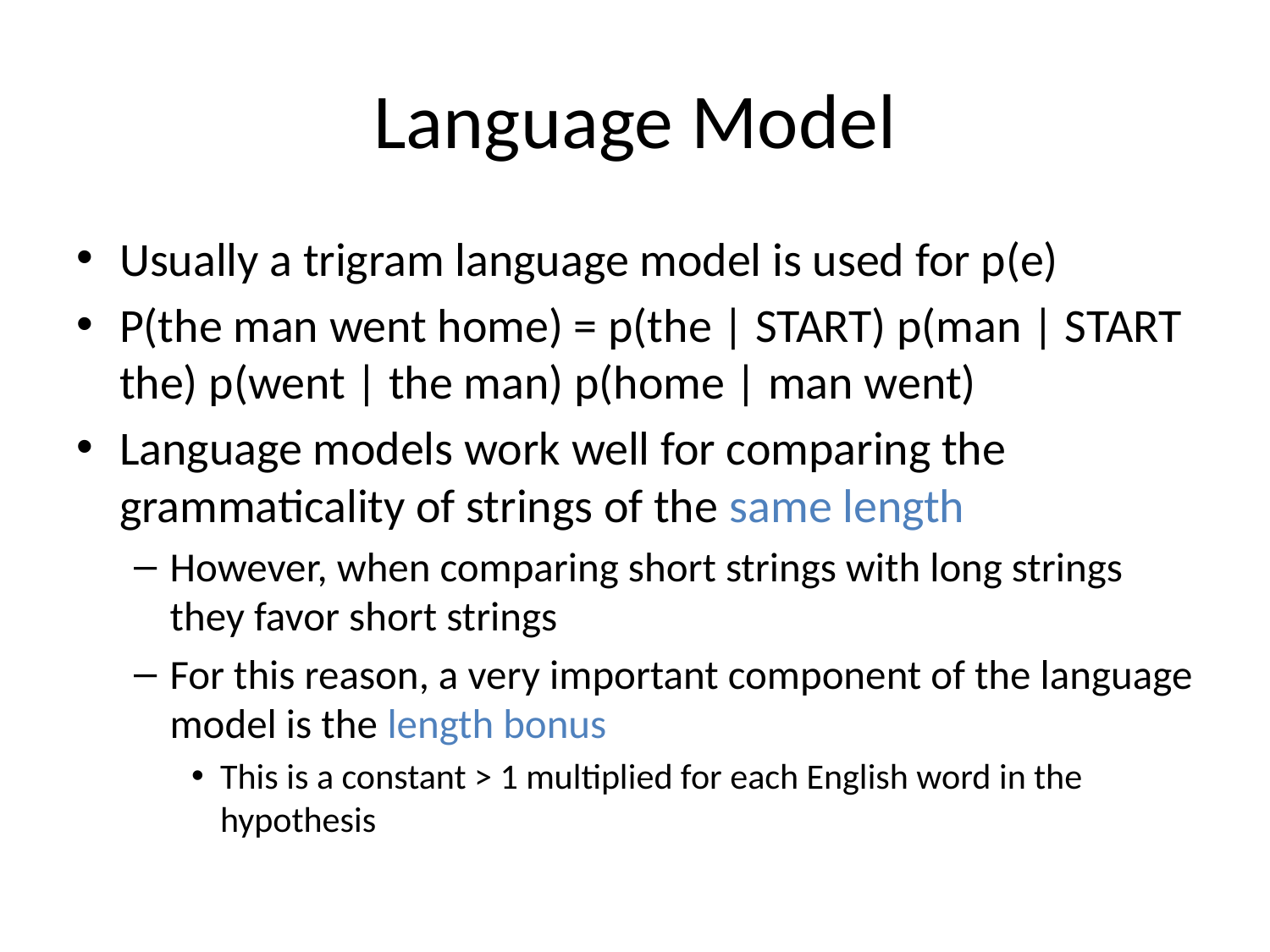

# Language Model
Usually a trigram language model is used for p(e)
P(the man went home) = p(the | START) p(man | START the) p(went | the man) p(home | man went)
Language models work well for comparing the grammaticality of strings of the same length
However, when comparing short strings with long strings they favor short strings
For this reason, a very important component of the language model is the length bonus
This is a constant > 1 multiplied for each English word in the hypothesis